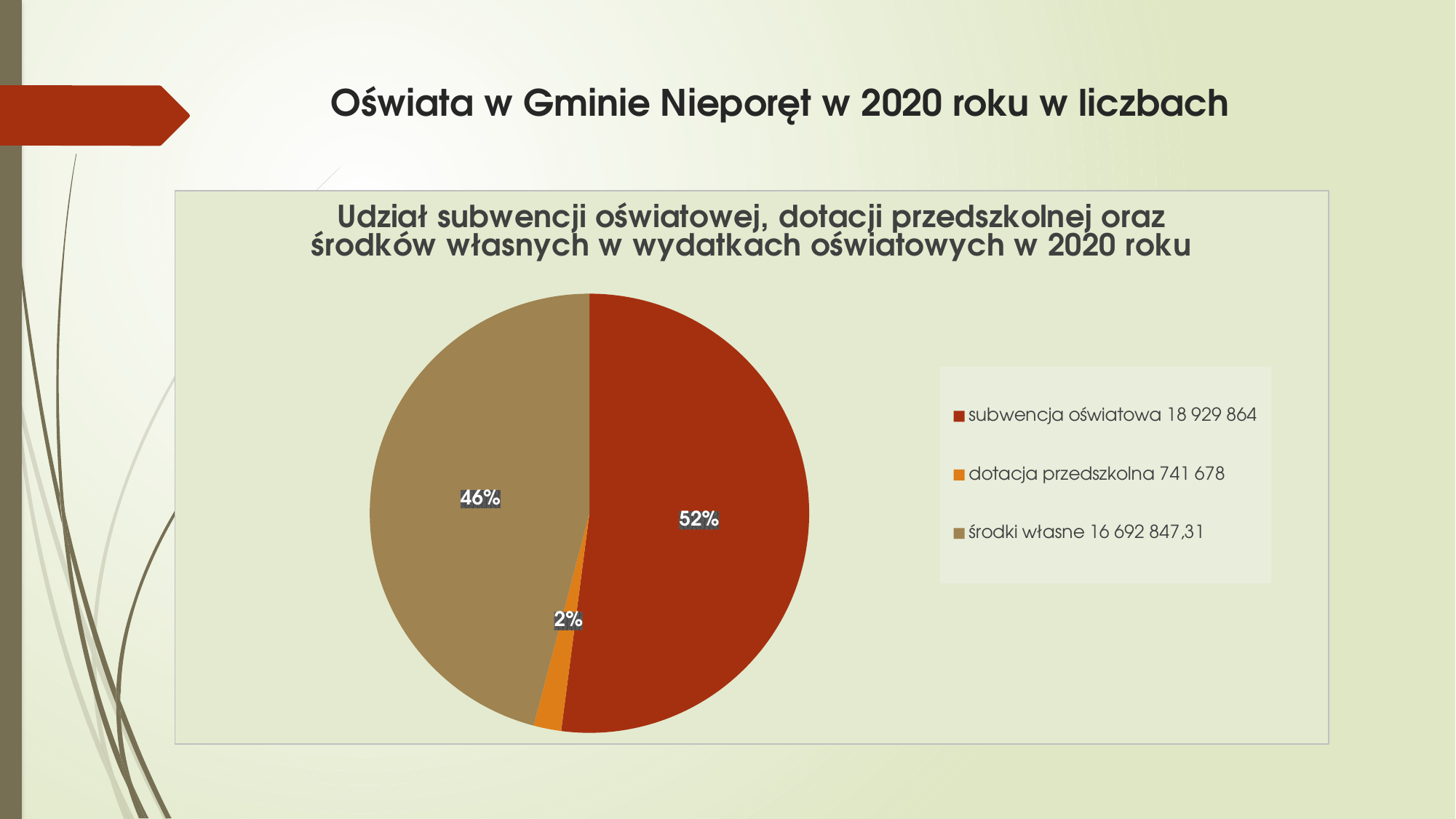

# Oświata w Gminie Nieporęt w 2020 roku w liczbach

### Chart: Udział subwencji oświatowej, dotacji przedszkolnej oraz środków własnych w wydatkach oświatowych w 2020 roku

| Category | Udział subwencji, dotacji oraz środków własnych w wydatkach oświatowych w 2020 |
|---|---|
| subwencja oświatowa 18 929 864 | 18929864.0 |
| dotacja przedszkolna 741 678 | 741678.0 |
| środki własne 16 692 847,31 | 16692847.31 |